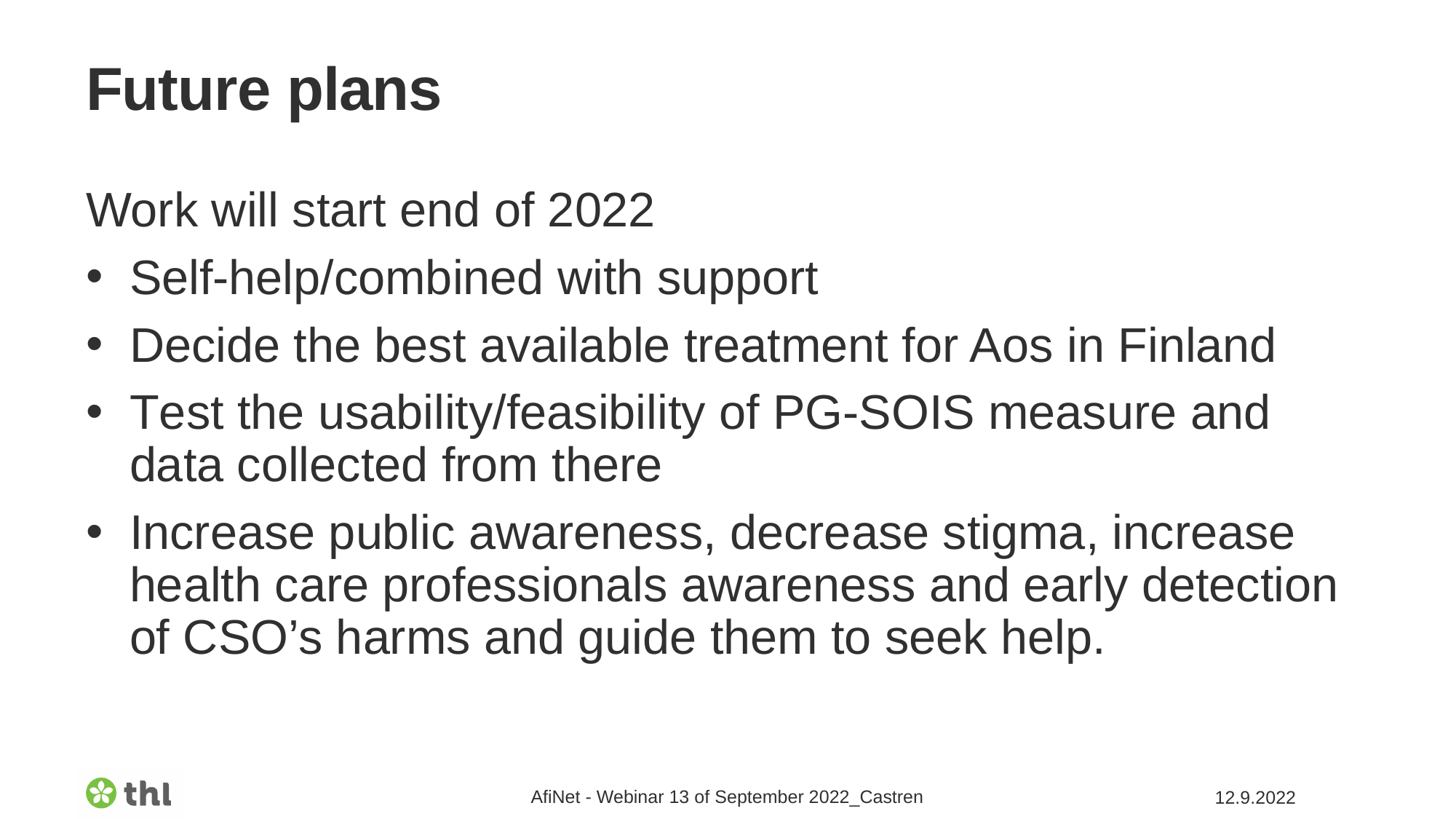

# Future plans
Work will start end of 2022
Self-help/combined with support
Decide the best available treatment for Aos in Finland
Test the usability/feasibility of PG-SOIS measure and data collected from there
Increase public awareness, decrease stigma, increase health care professionals awareness and early detection of CSO’s harms and guide them to seek help.

AfiNet - Webinar 13 of September 2022_Castren
12.9.2022